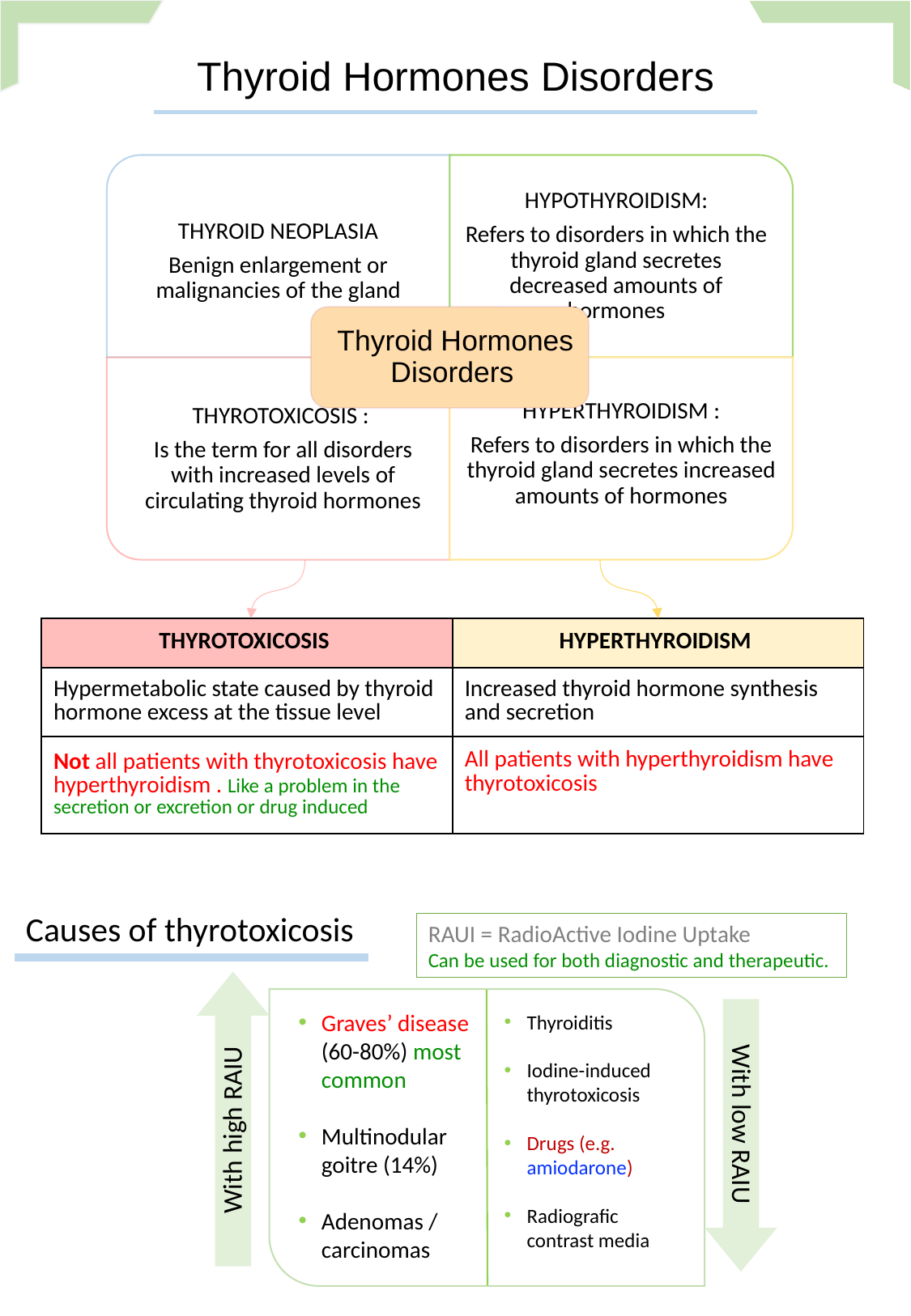

Thyroid Hormones Disorders
THYROID NEOPLASIA
Benign enlargement or malignancies of the gland
HYPOTHYROIDISM:
Refers to disorders in which the thyroid gland secretes decreased amounts of hormones
THYROTOXICOSIS :
Is the term for all disorders with increased levels of circulating thyroid hormones
HYPERTHYROIDISM :
Refers to disorders in which the thyroid gland secretes increased amounts of hormones
 Thyroid Hormones Disorders
| THYROTOXICOSIS | HYPERTHYROIDISM |
| --- | --- |
| Hypermetabolic state caused by thyroid hormone excess at the tissue level | Increased thyroid hormone synthesis and secretion |
| Not all patients with thyrotoxicosis have hyperthyroidism . Like a problem in the secretion or excretion or drug induced | All patients with hyperthyroidism have thyrotoxicosis |
Causes of thyrotoxicosis
RAUI = RadioActive Iodine Uptake
Can be used for both diagnostic and therapeutic.
With high RAIU
With low RAIU
Graves’ disease (60-80%) most common

Multinodular goitre (14%)

Adenomas /  carcinomas
Thyroiditis

Iodine-induced thyrotoxicosis

Drugs (e.g. amiodarone)

Radiografic contrast media